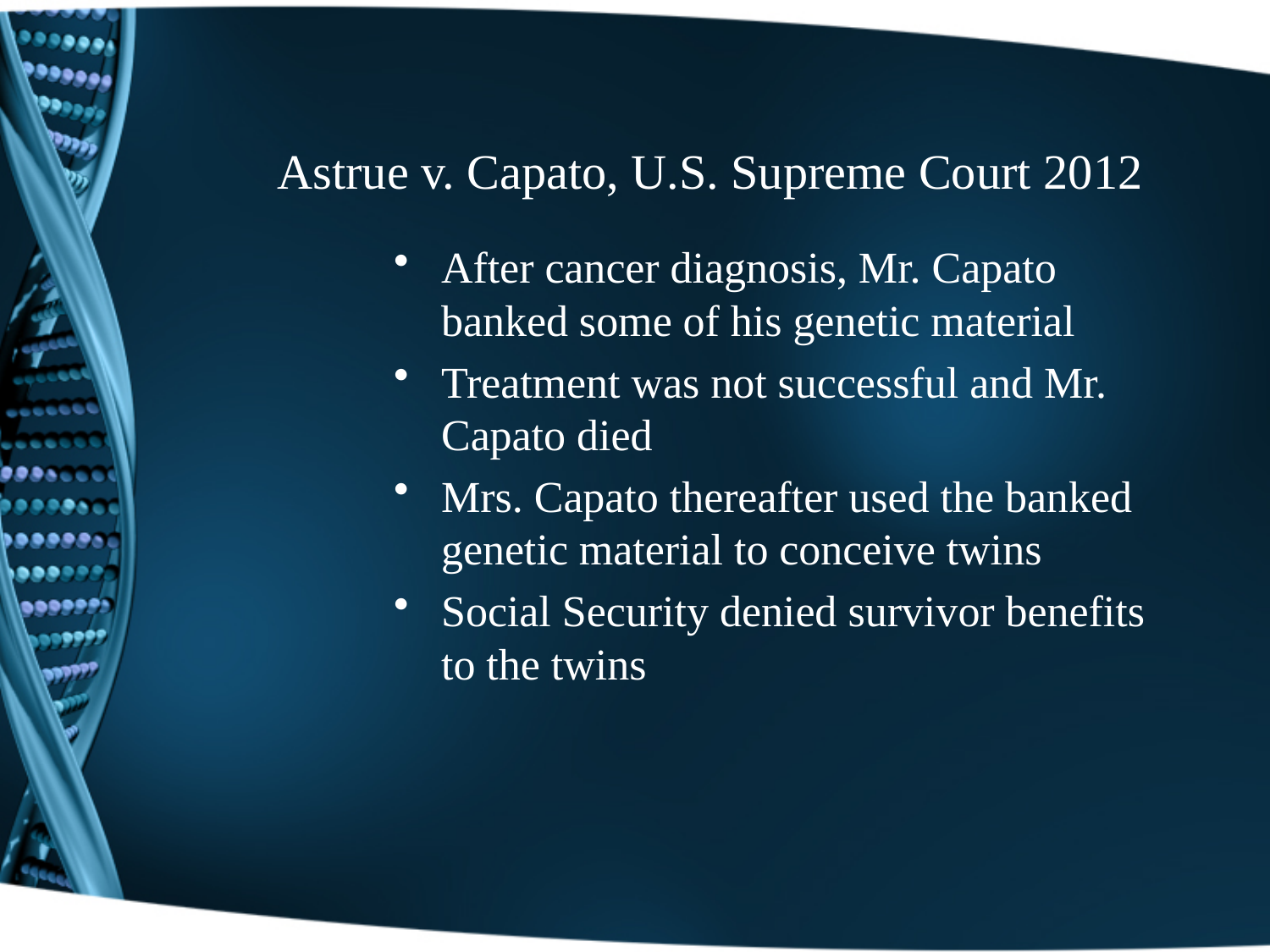

# Astrue v. Capato, U.S. Supreme Court 2012
After cancer diagnosis, Mr. Capato banked some of his genetic material
Treatment was not successful and Mr. Capato died
Mrs. Capato thereafter used the banked genetic material to conceive twins
Social Security denied survivor benefits to the twins